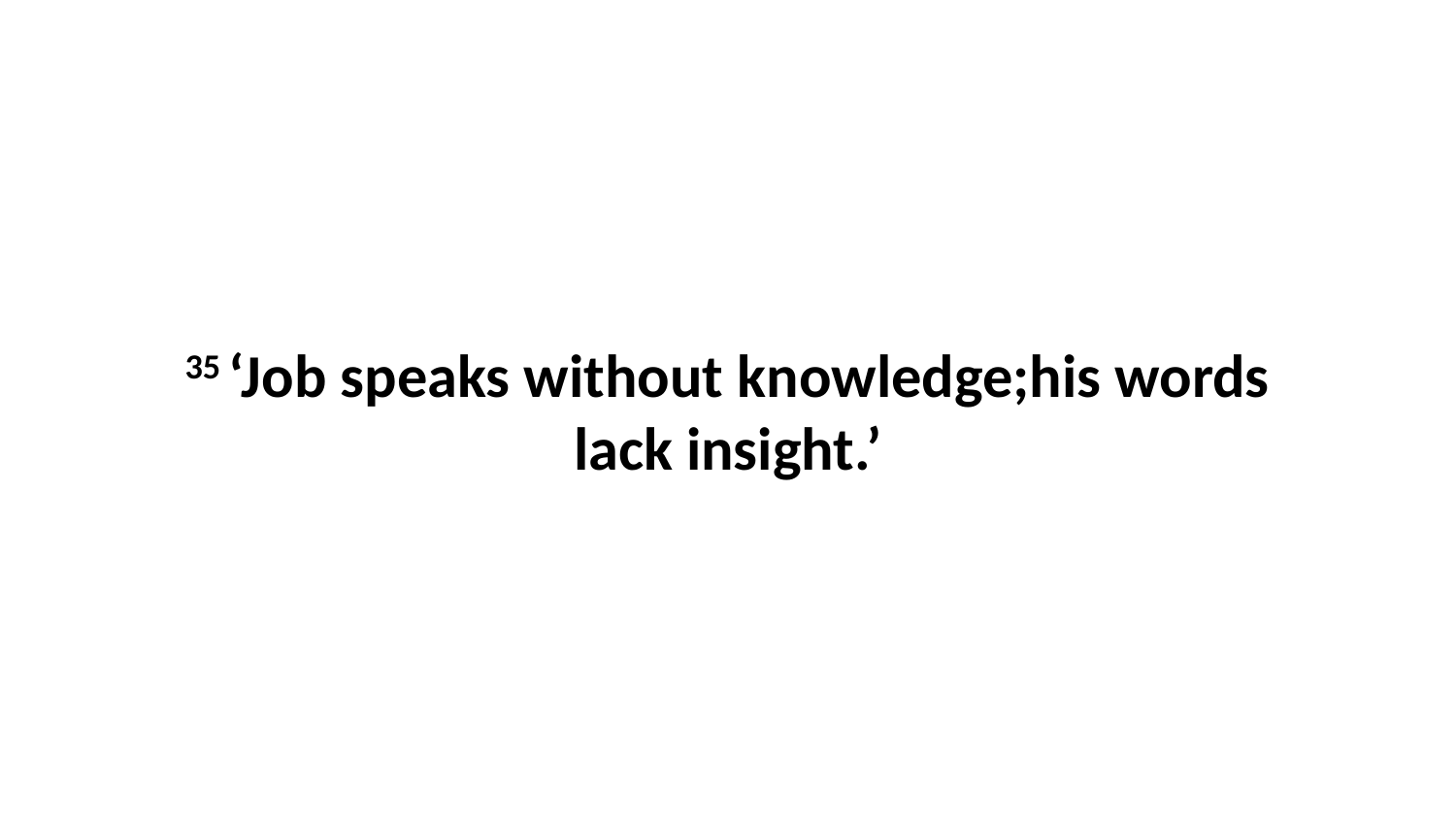

35 ‘Job speaks without knowledge;his words lack insight.’